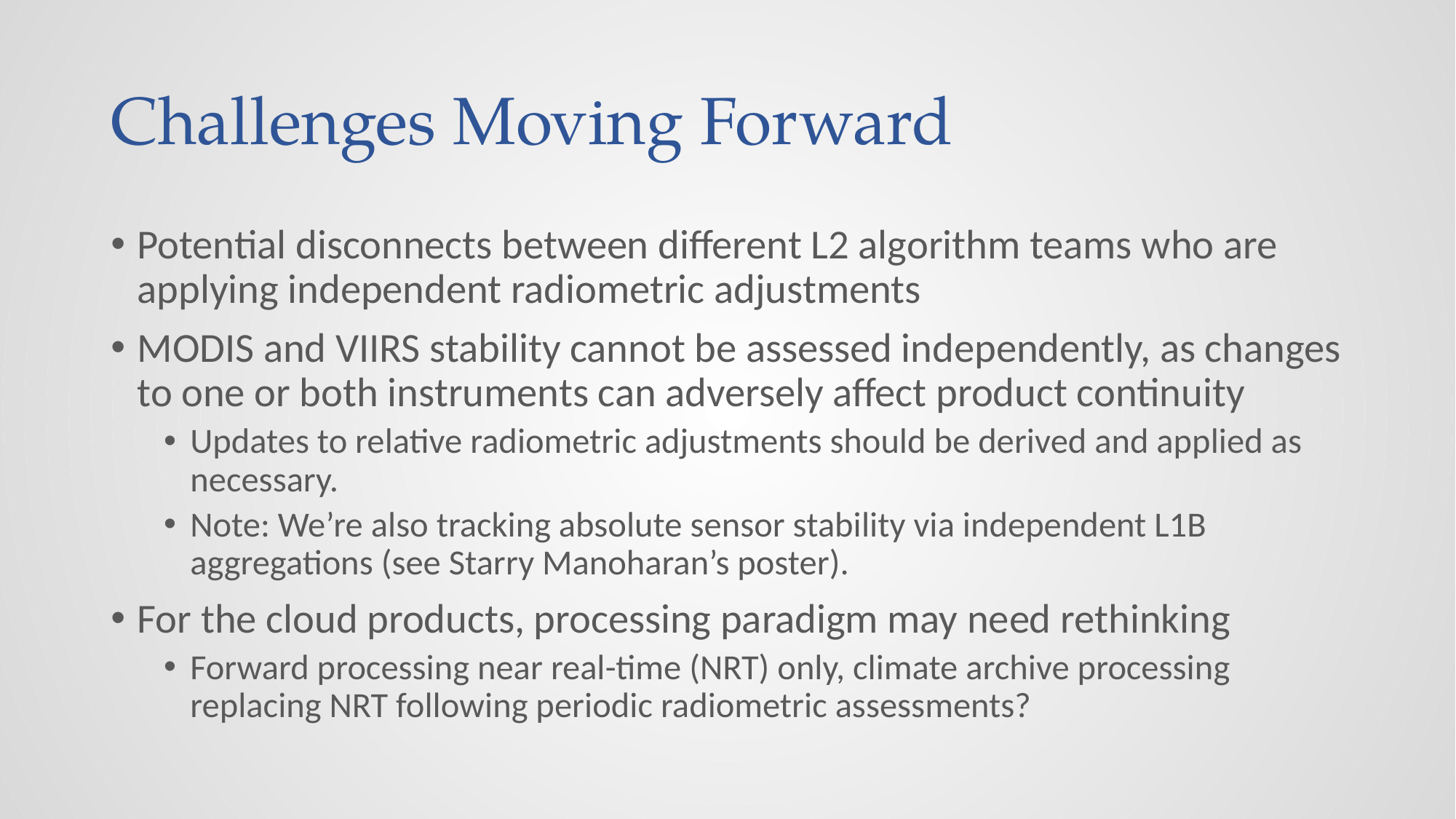

# Challenges Moving Forward
Potential disconnects between different L2 algorithm teams who are applying independent radiometric adjustments
MODIS and VIIRS stability cannot be assessed independently, as changes to one or both instruments can adversely affect product continuity
Updates to relative radiometric adjustments should be derived and applied as necessary.
Note: We’re also tracking absolute sensor stability via independent L1B aggregations (see Starry Manoharan’s poster).
For the cloud products, processing paradigm may need rethinking
Forward processing near real-time (NRT) only, climate archive processing replacing NRT following periodic radiometric assessments?